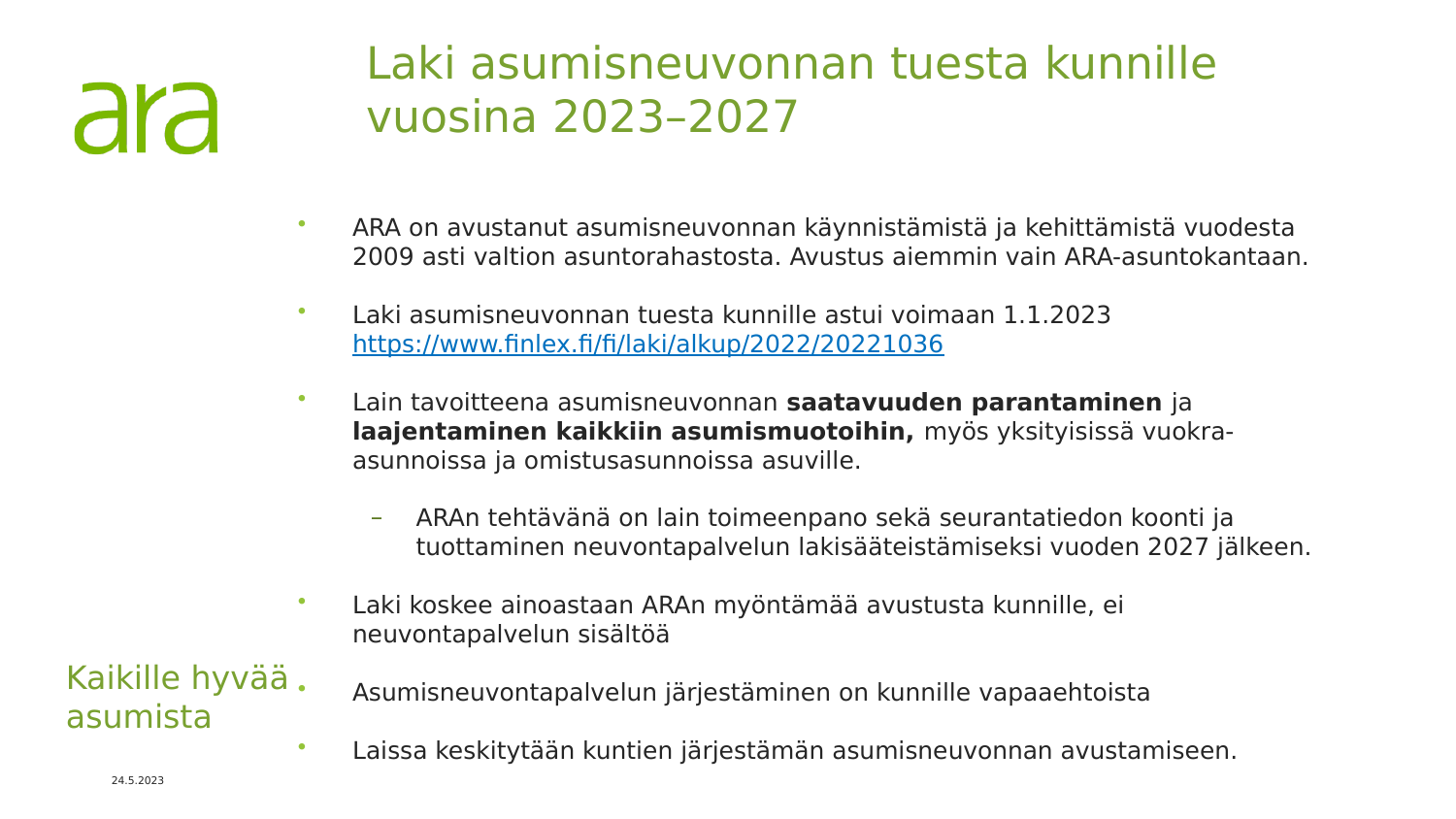

# Laki asumisneuvonnan tuesta kunnille vuosina 2023–2027
ARA on avustanut asumisneuvonnan käynnistämistä ja kehittämistä vuodesta 2009 asti valtion asuntorahastosta. Avustus aiemmin vain ARA-asuntokantaan.
Laki asumisneuvonnan tuesta kunnille astui voimaan 1.1.2023 https://www.finlex.fi/fi/laki/alkup/2022/20221036
Lain tavoitteena asumisneuvonnan saatavuuden parantaminen ja laajentaminen kaikkiin asumismuotoihin, myös yksityisissä vuokra-asunnoissa ja omistusasunnoissa asuville.
ARAn tehtävänä on lain toimeenpano sekä seurantatiedon koonti ja tuottaminen neuvontapalvelun lakisääteistämiseksi vuoden 2027 jälkeen.
Laki koskee ainoastaan ARAn myöntämää avustusta kunnille, ei neuvontapalvelun sisältöä
Asumisneuvontapalvelun järjestäminen on kunnille vapaaehtoista
Laissa keskitytään kuntien järjestämän asumisneuvonnan avustamiseen.

24.5.2023